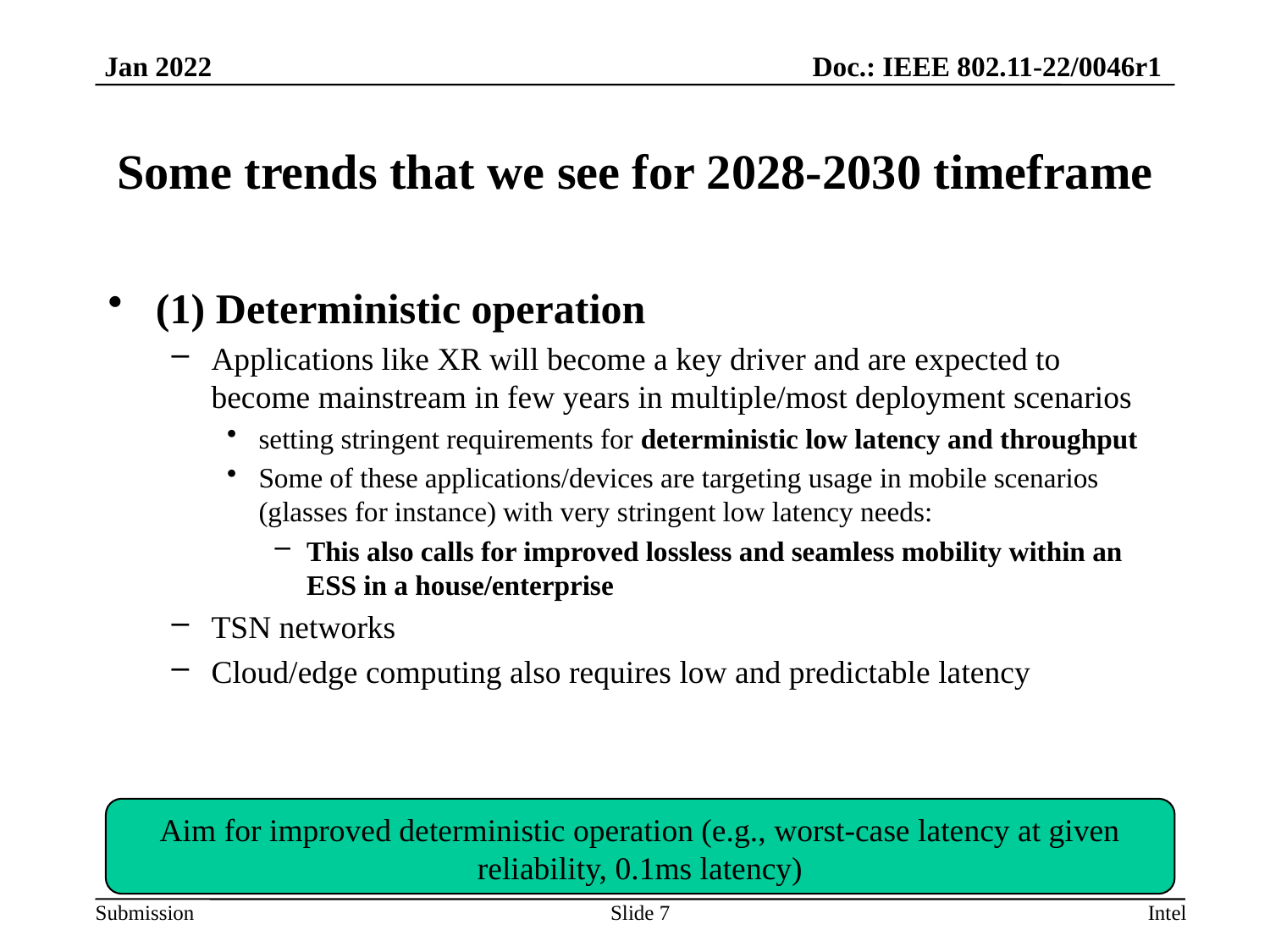

# Some trends that we see for 2028-2030 timeframe
(1) Deterministic operation
Applications like XR will become a key driver and are expected to become mainstream in few years in multiple/most deployment scenarios
setting stringent requirements for deterministic low latency and throughput
Some of these applications/devices are targeting usage in mobile scenarios (glasses for instance) with very stringent low latency needs:
This also calls for improved lossless and seamless mobility within an ESS in a house/enterprise
TSN networks
Cloud/edge computing also requires low and predictable latency
Aim for improved deterministic operation (e.g., worst-case latency at given reliability, 0.1ms latency)
Slide 7
Intel